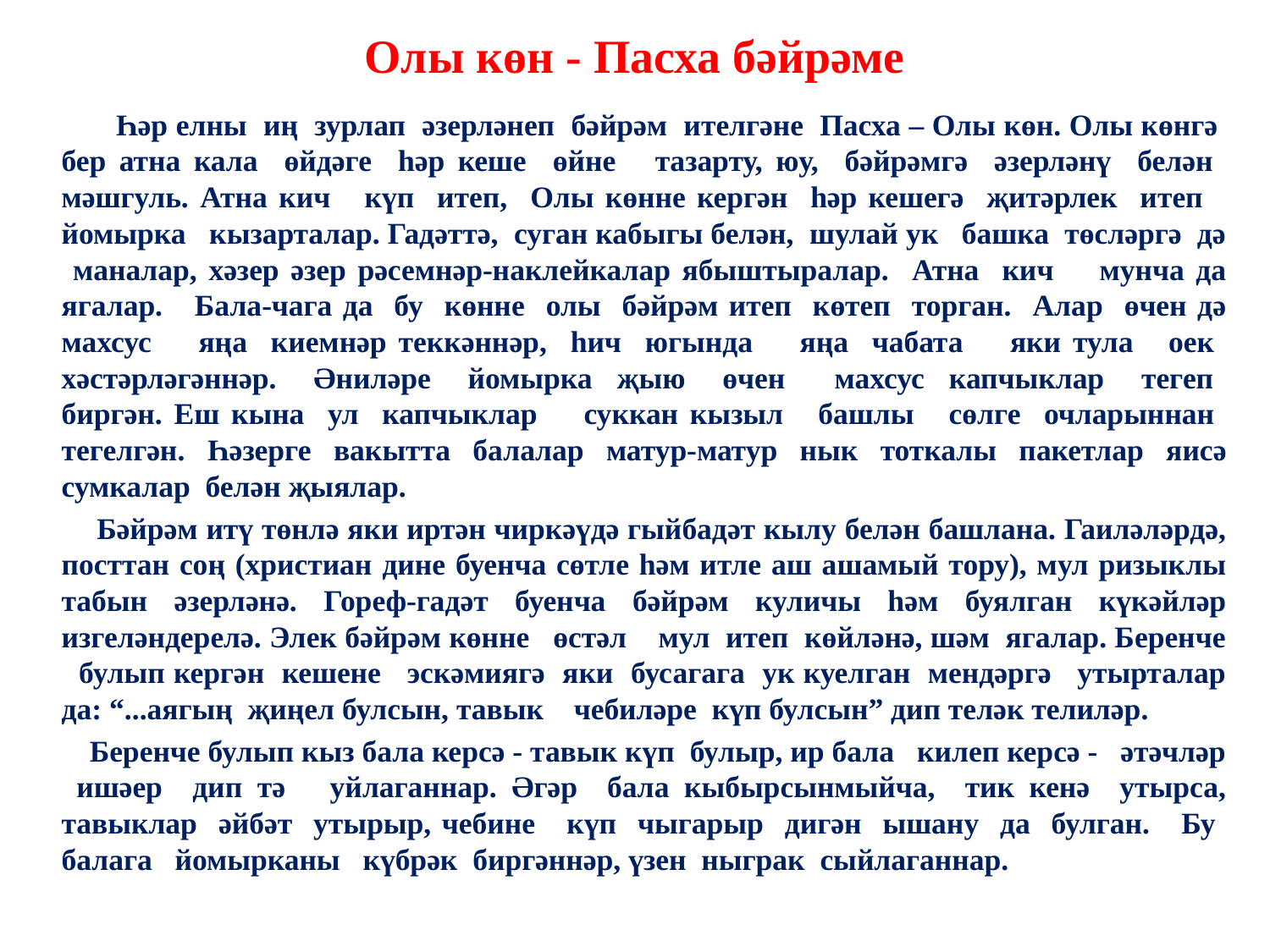

# Олы көн - Пасха бәйрәме
              Һәр елны  иң  зурлап  әзерләнеп  бәйрәм  ителгәне  Пасха – Олы көн. Олы көнгә  бер атна кала  өйдәге  һәр кеше  өйне   тазарту, юу,  бәйрәмгә  әзерләнү  белән  мәшгуль. Атна кич   күп  итеп,  Олы көнне кергән  һәр кешегә  җитәрлек  итеп   йомырка   кызарталар. Гадәттә,  суган кабыгы белән,  шулай ук   башка  төсләргә  дә  маналар, хәзер әзер рәсемнәр-наклейкалар ябыштыралар.  Атна  кич    мунча да ягалар.   Бала-чага да  бу  көнне  олы  бәйрәм итеп  көтеп  торган.  Алар  өчен дә махсус    яңа  киемнәр теккәннәр,  һич  югында    яңа  чабата    яки тула   оек  хәстәрләгәннәр.   Әниләре   йомырка  җыю   өчен    махсус  капчыклар   тегеп  биргән. Еш кына  ул  капчыклар    суккан кызыл   башлы   сөлге  очларыннан  тегелгән. Һәзерге вакытта балалар матур-матур нык тоткалы пакетлар яисә сумкалар  белән җыялар.
          Бәйрәм итү төнлә яки иртән чиркәүдә гыйбадәт кылу белән башлана. Гаиләләрдә, посттан соң (христиан дине буенча сөтле һәм итле аш ашамый тору), мул ризыклы табын әзерләнә. Гореф-гадәт буенча бәйрәм куличы һәм буялган күкәйләр изгеләндерелә. Элек бәйрәм көнне   өстәл    мул  итеп  көйләнә, шәм  ягалар. Беренче   булып кергән  кешене   эскәмиягә  яки  бусагага  ук куелган  мендәргә   утырталар да: “...аягың  җиңел булсын, тавык    чебиләре  күп булсын” дип теләк телиләр.
          Беренче булып кыз бала керсә - тавык күп  булыр, ир бала   килеп керсә -   әтәчләр  ишәер  дип тә   уйлаганнар. Әгәр  бала кыбырсынмыйча,  тик кенә  утырса, тавыклар  әйбәт  утырыр, чебине   күп  чыгарыр  дигән  ышану  да  булган.   Бу  балага   йомырканы   күбрәк  биргәннәр, үзен  ныграк  сыйлаганнар.